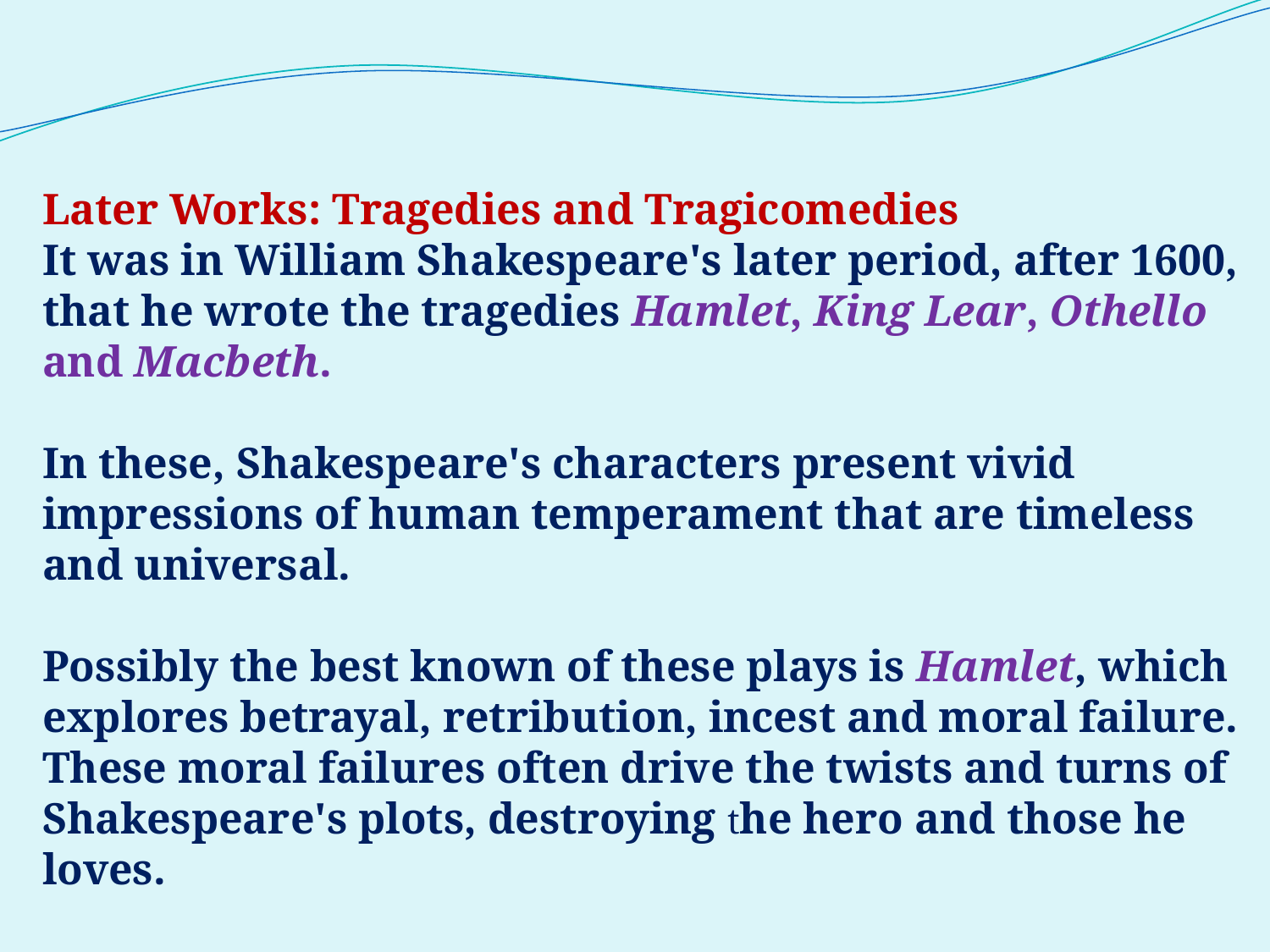

Later Works: Tragedies and Tragicomedies
It was in William Shakespeare's later period, after 1600, that he wrote the tragedies Hamlet, King Lear, Othello and Macbeth.

In these, Shakespeare's characters present vivid impressions of human temperament that are timeless and universal.

Possibly the best known of these plays is Hamlet, which explores betrayal, retribution, incest and moral failure. These moral failures often drive the twists and turns of Shakespeare's plots, destroying the hero and those he loves.